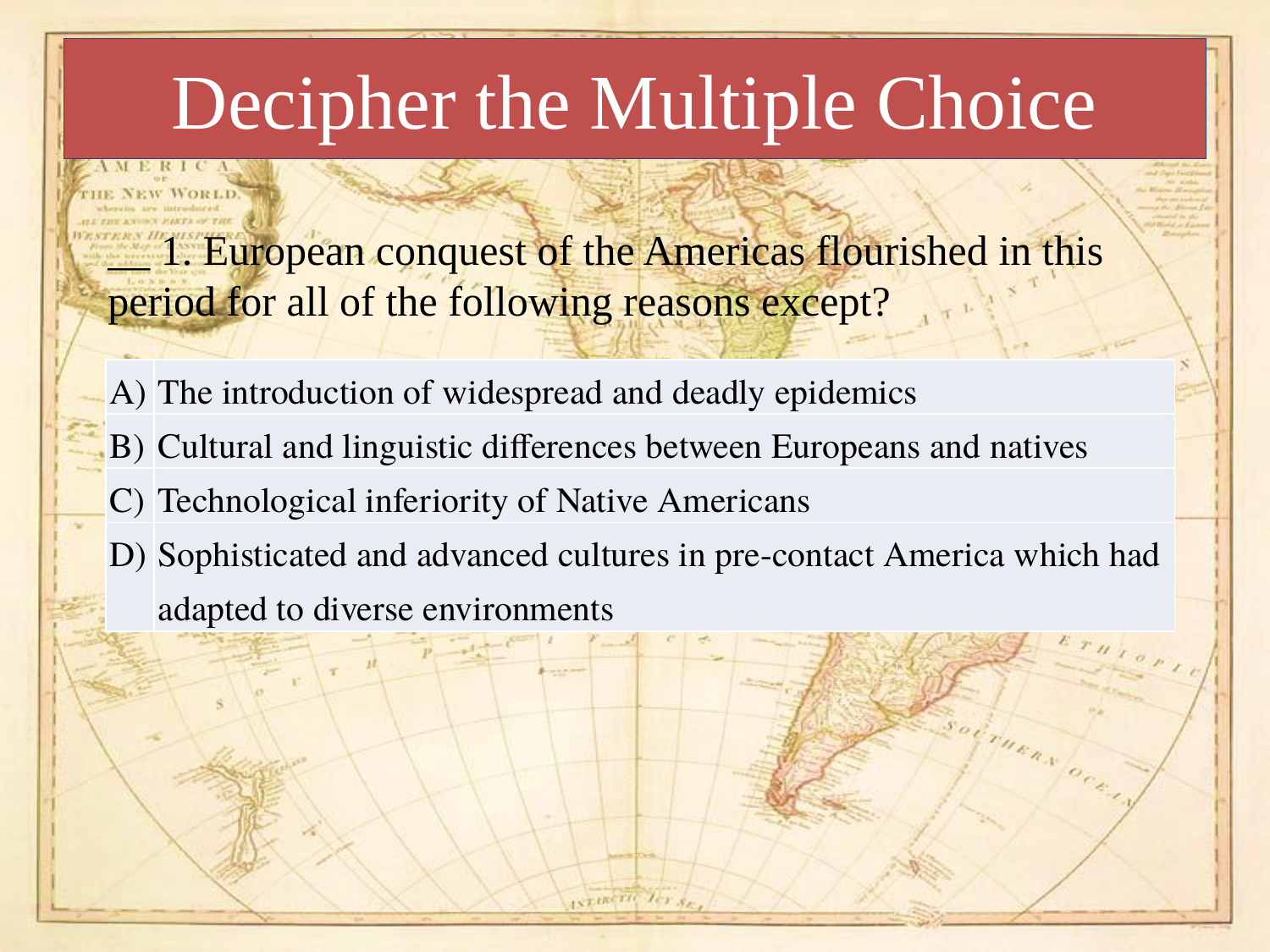

# Decipher the Multiple Choice
__ 1. European conquest of the Americas flourished in this period for all of the following reasons except?
| A) | The introduction of widespread and deadly epidemics |
| --- | --- |
| B) | Cultural and linguistic differences between Europeans and natives |
| C) | Technological inferiority of Native Americans |
| D) | Sophisticated and advanced cultures in pre-contact America which had adapted to diverse environments |